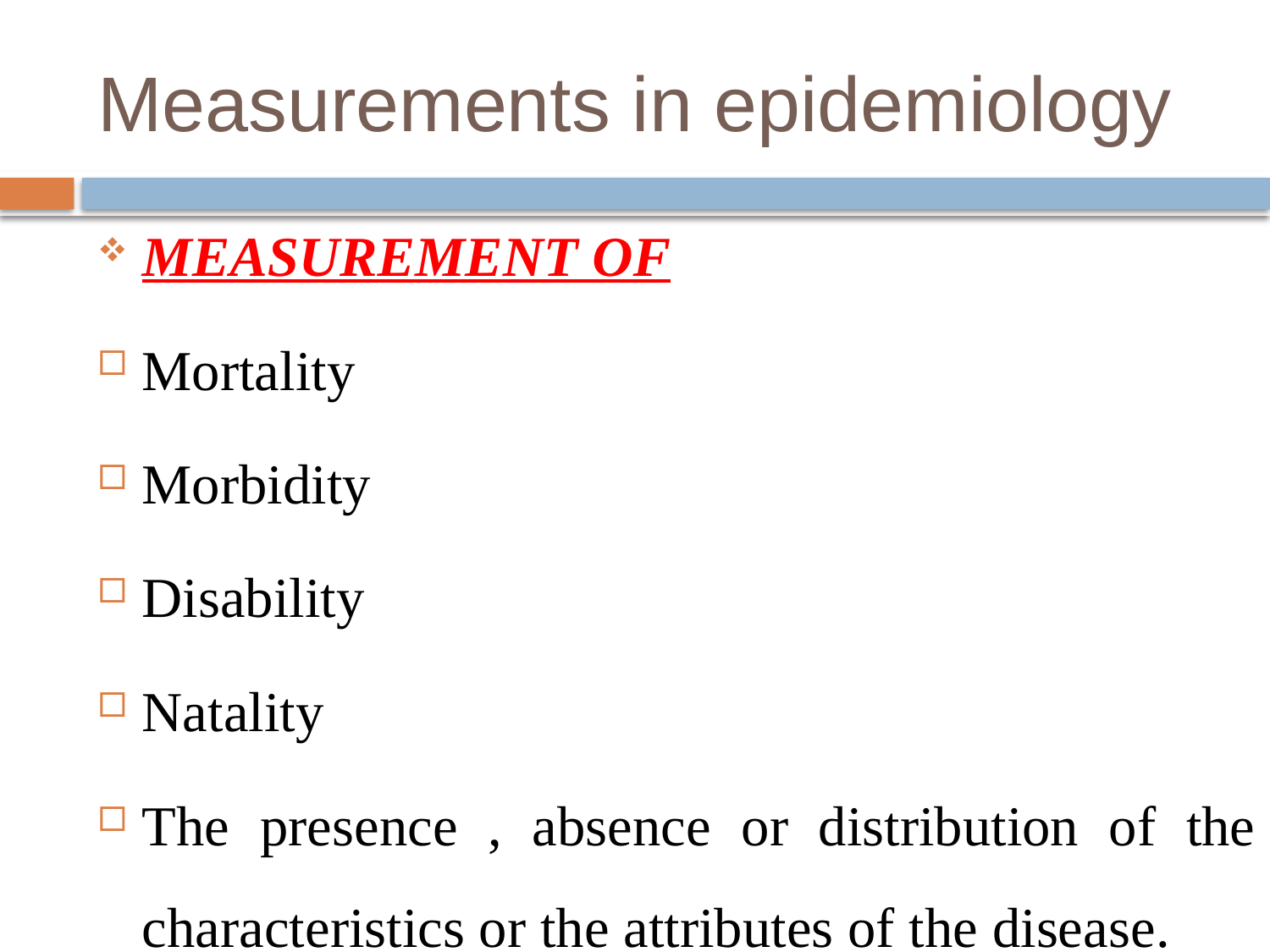

# Measurements in epidemiology
MEASUREMENT OF
Mortality
Morbidity
Disability
Natality
The presence , absence or distribution of the characteristics or the attributes of the disease.